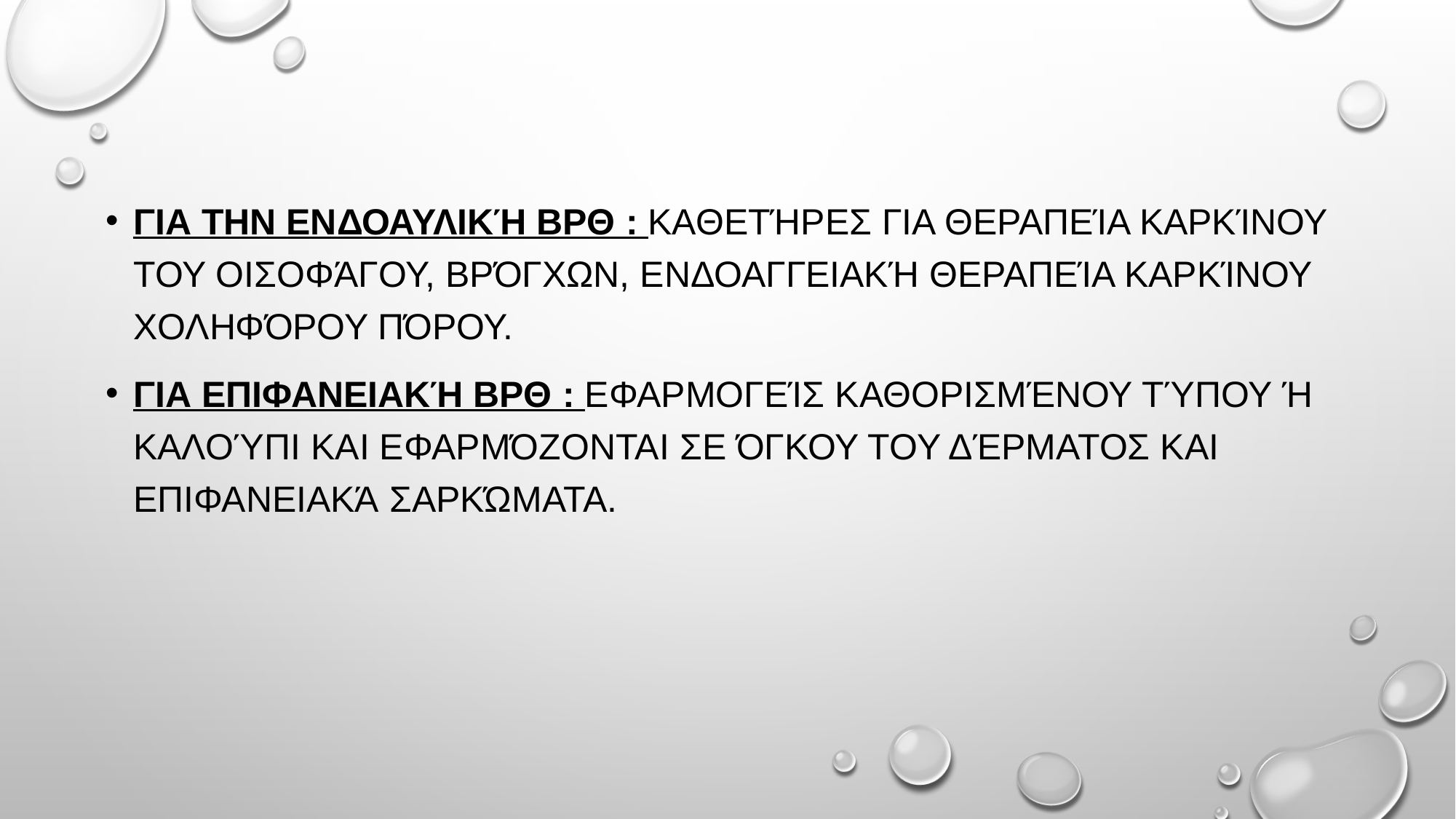

Για την ενδοαυλική ΒΡΘ : Καθετήρες για θεραπεία καρκίνου του οισοφάγου, βρόγχων, ενδοαγγειακή θεραπεία καρκίνου χοληφόρου πόρου.
Για επιφανειακή ΒΡΘ : Εφαρμογείς καθορισμένου τύπου ή καλούπι και εφαρμόζονται σε όγκου του δέρματος και επιφανειακά σαρκώματα.